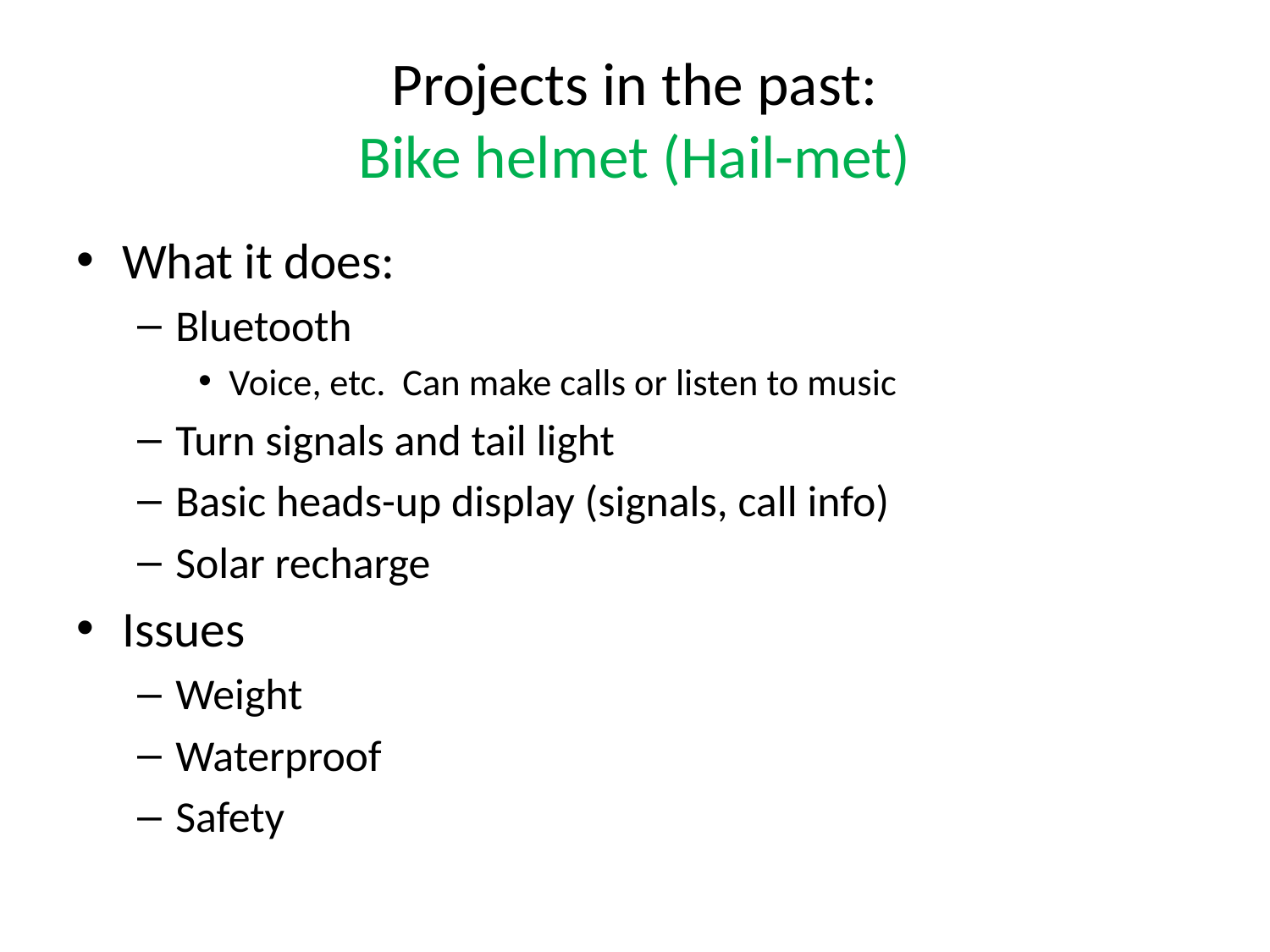

# Projects in the past: Bike helmet (Hail-met)
What it does:
Bluetooth
Voice, etc.  Can make calls or listen to music
Turn signals and tail light
Basic heads-up display (signals, call info)
Solar recharge
Issues
Weight
Waterproof
Safety